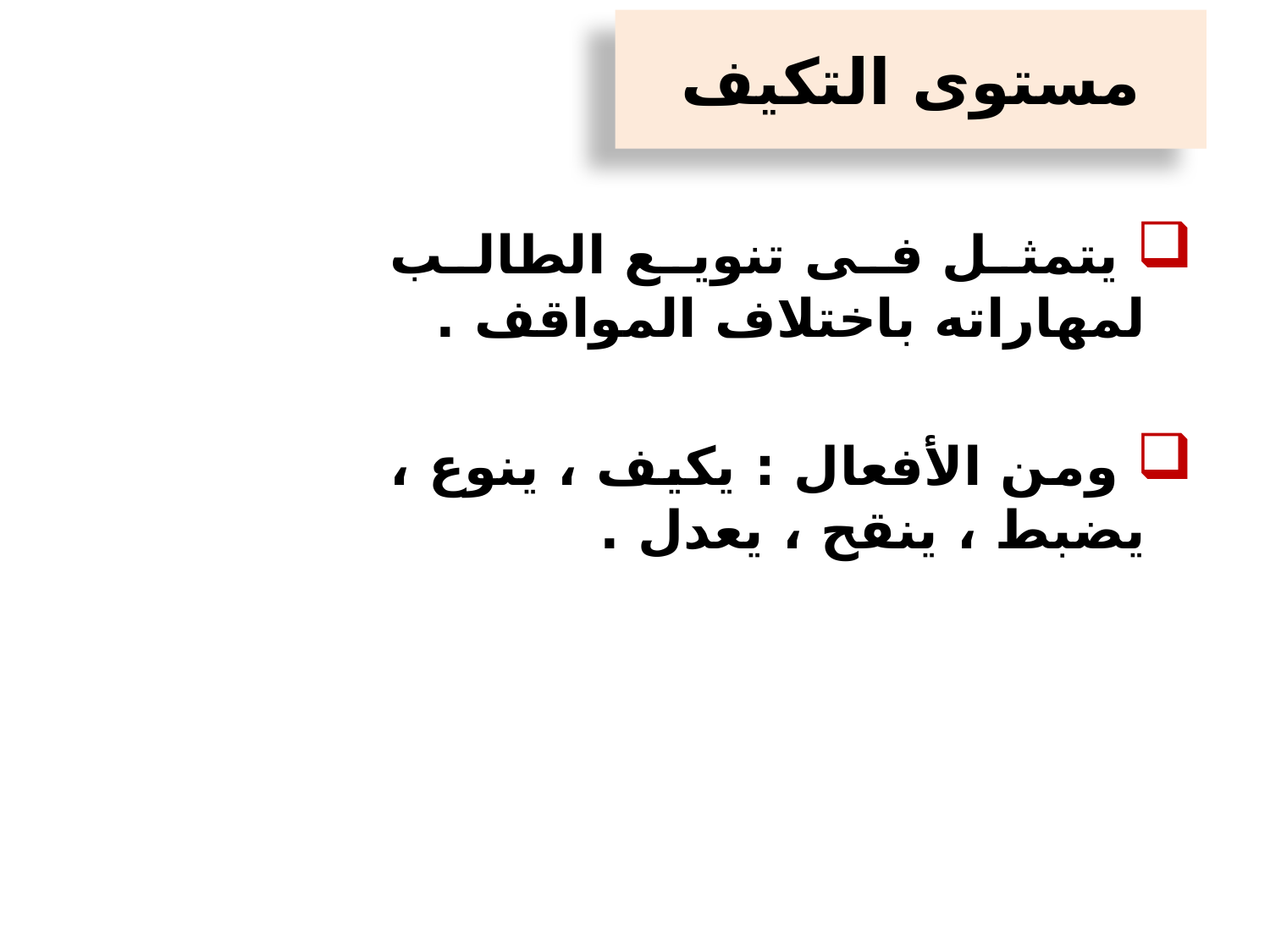

# مستوى التكيف
 يتمثل فى تنويع الطالب لمهاراته باختلاف المواقف .

 ومن الأفعال : يكيف ، ينوع ، يضبط ، ينقح ، يعدل .